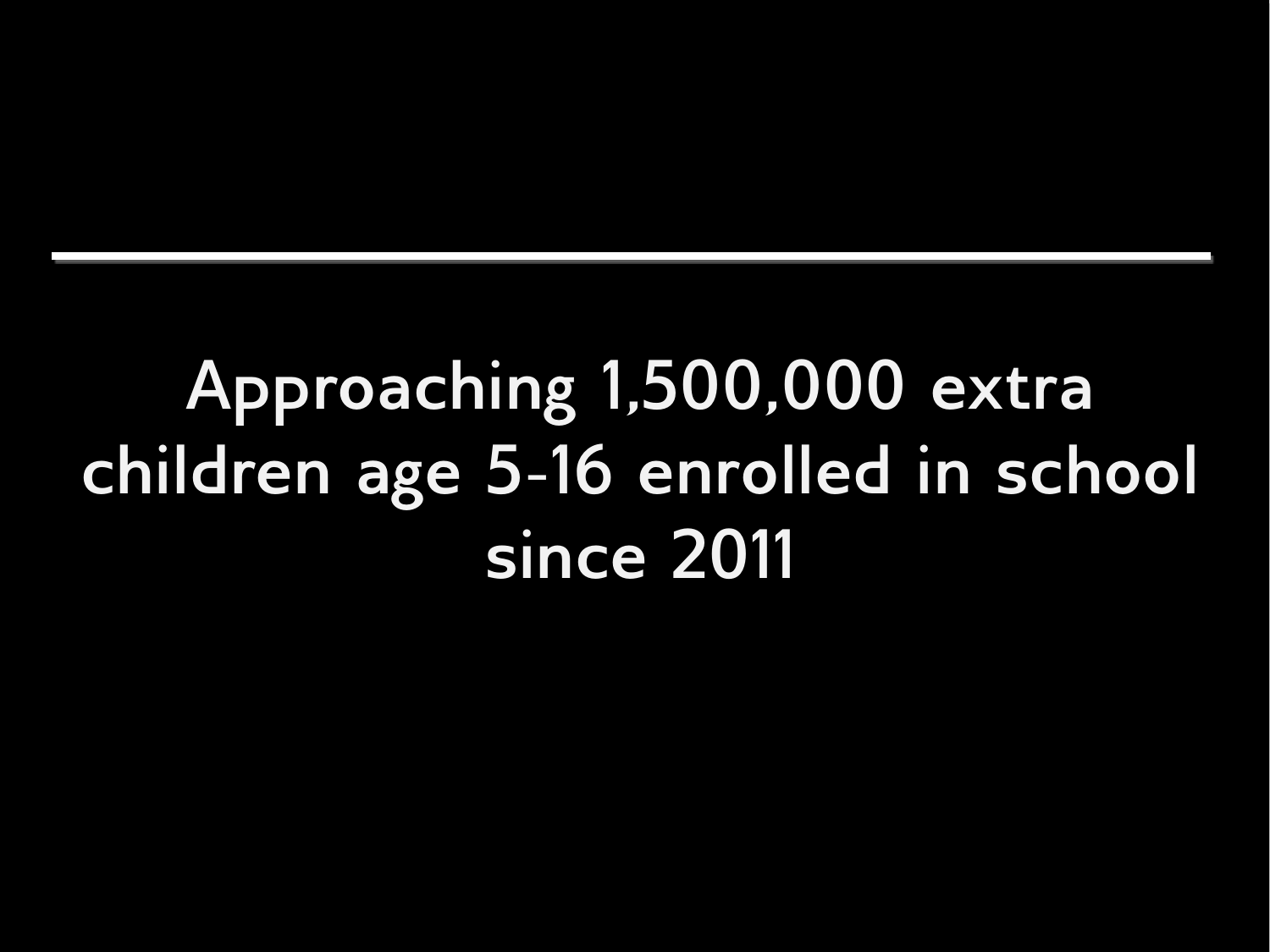

#

Approaching 1,500,000 extra children age 5-16 enrolled in school since 2011
21